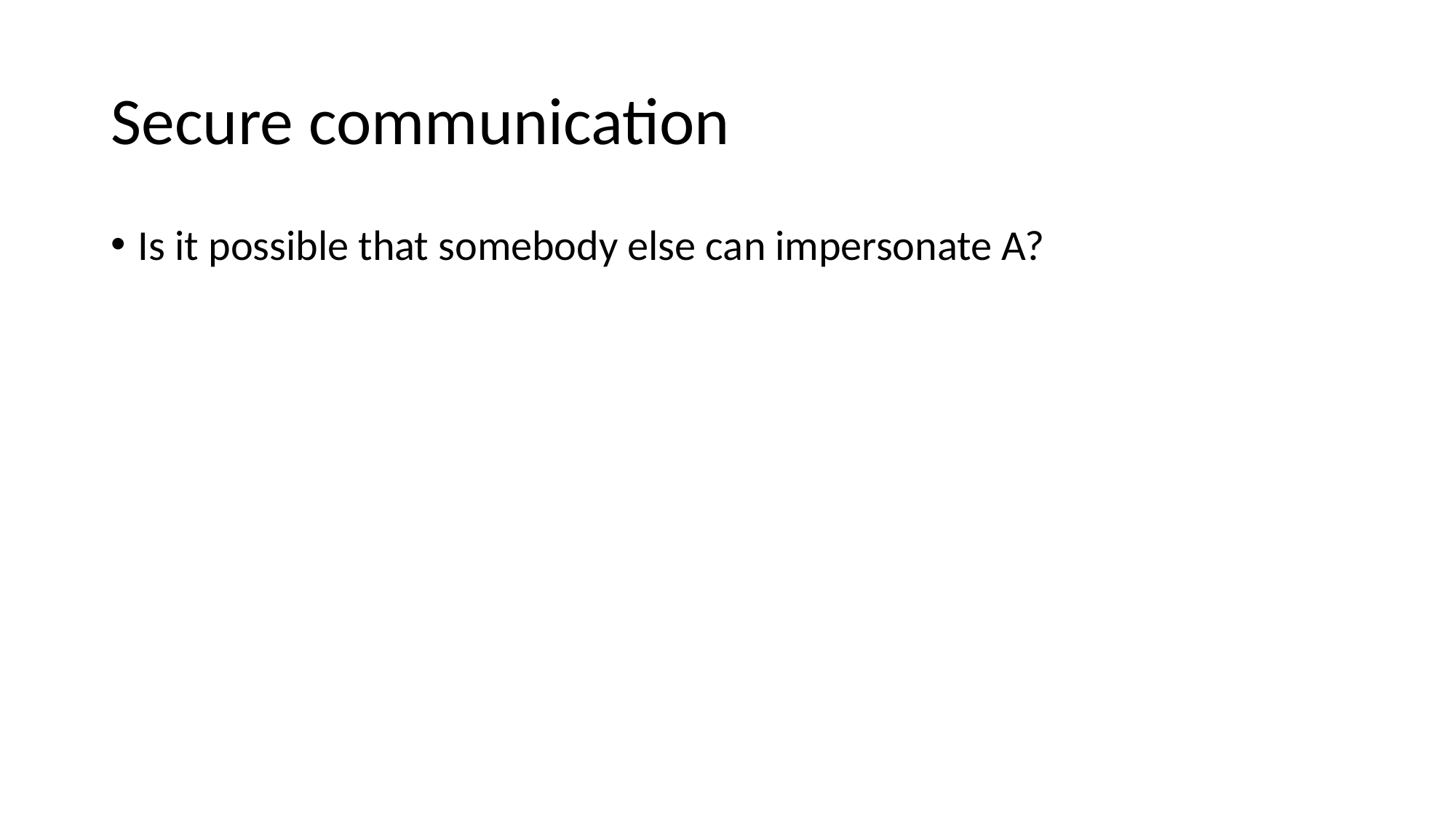

# Secure communication
Is it possible that somebody else can impersonate A?